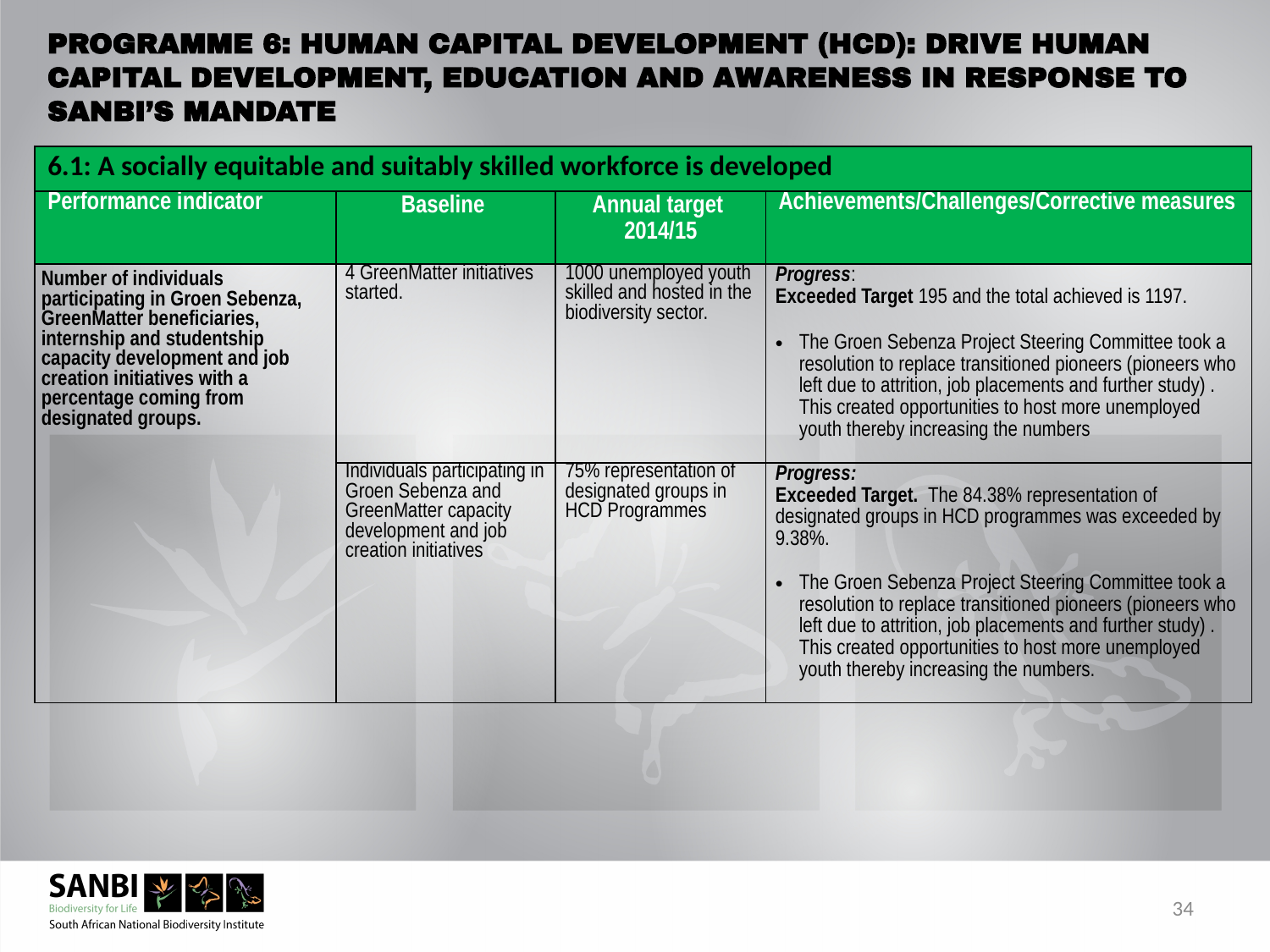

#
PROGRAMME 6: HUMAN CAPITAL DEVELOPMENT (HCD): DRIVE HUMAN CAPITAL DEVELOPMENT, EDUCATION AND AWARENESS IN RESPONSE TO SANBI’S MANDATE
| 6.1: A socially equitable and suitably skilled workforce is developed |  |  |  |
| --- | --- | --- | --- |
| Performance indicator | Baseline | Annual target 2014/15 | Achievements/Challenges/Corrective measures |
| Number of individuals participating in Groen Sebenza, GreenMatter beneficiaries, internship and studentship capacity development and job creation initiatives with a percentage coming from designated groups. | 4 GreenMatter initiatives started. | 1000 unemployed youth skilled and hosted in the biodiversity sector. | Progress: Exceeded Target 195 and the total achieved is 1197. The Groen Sebenza Project Steering Committee took a resolution to replace transitioned pioneers (pioneers who left due to attrition, job placements and further study) . This created opportunities to host more unemployed youth thereby increasing the numbers |
|  | Individuals participating in Groen Sebenza and GreenMatter capacity development and job creation initiatives | 75% representation of designated groups in HCD Programmes | Progress: Exceeded Target. The 84.38% representation of designated groups in HCD programmes was exceeded by 9.38%. The Groen Sebenza Project Steering Committee took a resolution to replace transitioned pioneers (pioneers who left due to attrition, job placements and further study) . This created opportunities to host more unemployed youth thereby increasing the numbers. |
34